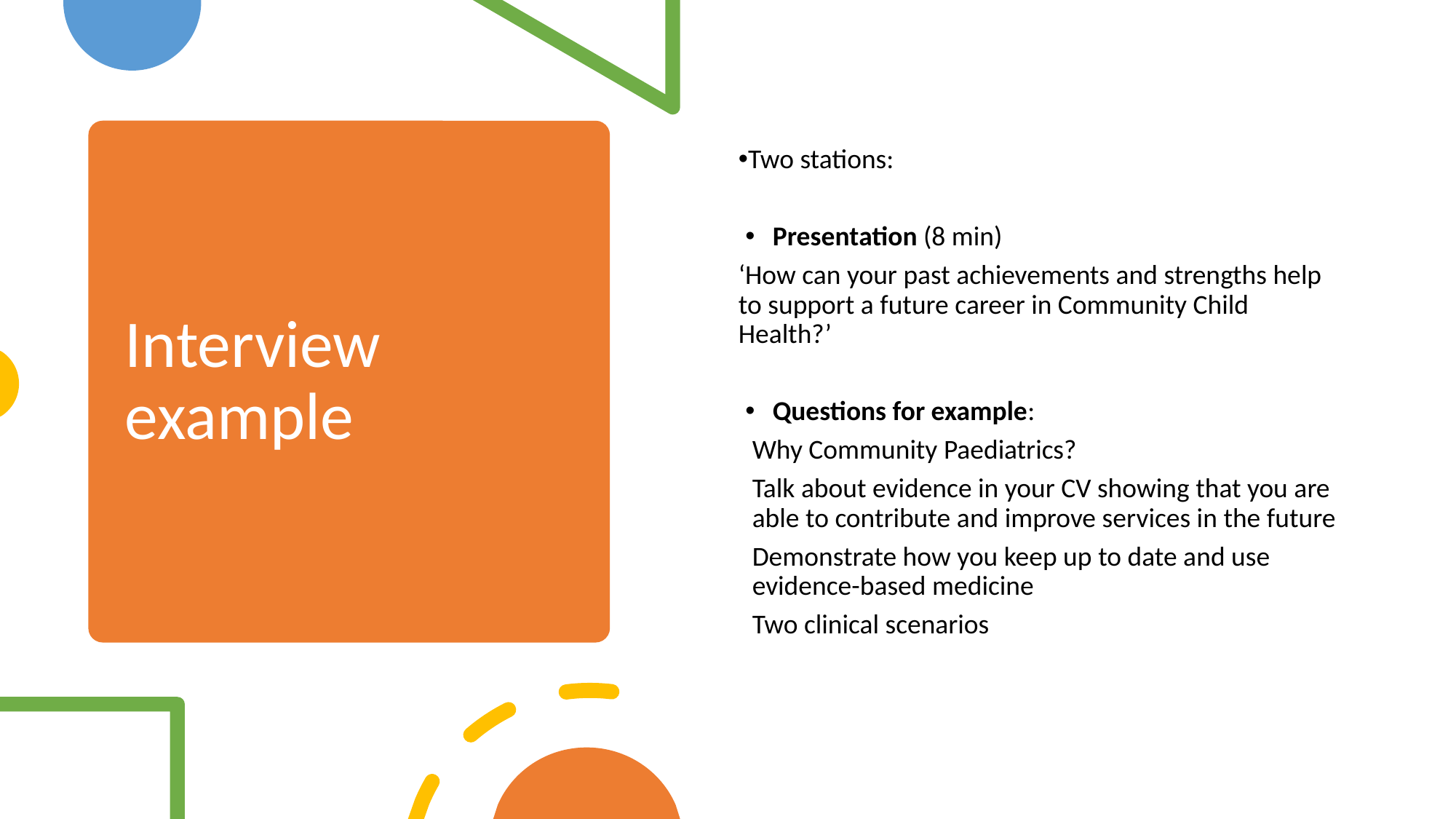

Two stations:

Presentation (8 min)
‘How can your past achievements and strengths help to support a future career in Community Child Health?’

Questions for example:
Why Community Paediatrics?
Talk about evidence in your CV showing that you are able to contribute and improve services in the future
Demonstrate how you keep up to date and use evidence-based medicine
Two clinical scenarios

# Interview example